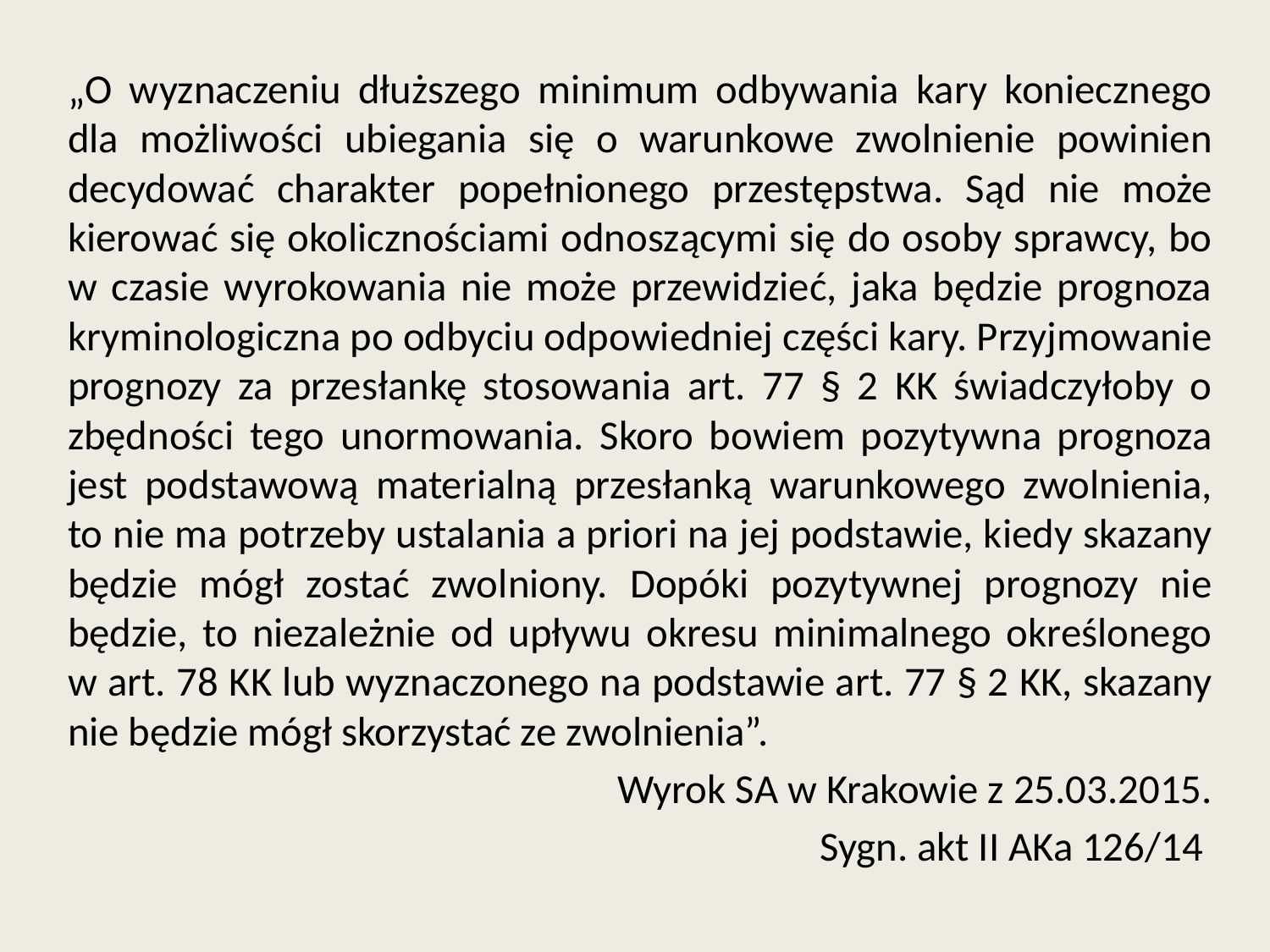

„O wyznaczeniu dłuższego minimum odbywania kary koniecznego dla możliwości ubiegania się o warunkowe zwolnienie powinien decydować charakter popełnionego przestępstwa. Sąd nie może kierować się okolicznościami odnoszącymi się do osoby sprawcy, bo w czasie wyrokowania nie może przewidzieć, jaka będzie prognoza kryminologiczna po odbyciu odpowiedniej części kary. Przyjmowanie prognozy za przesłankę stosowania art. 77 § 2 KK świadczyłoby o zbędności tego unormowania. Skoro bowiem pozytywna prognoza jest podstawową materialną przesłanką warunkowego zwolnienia, to nie ma potrzeby ustalania a priori na jej podstawie, kiedy skazany będzie mógł zostać zwolniony. Dopóki pozytywnej prognozy nie będzie, to niezależnie od upływu okresu minimalnego określonego w art. 78 KK lub wyznaczonego na podstawie art. 77 § 2 KK, skazany nie będzie mógł skorzystać ze zwolnienia”.
Wyrok SA w Krakowie z 25.03.2015.
Sygn. akt II AKa 126/14